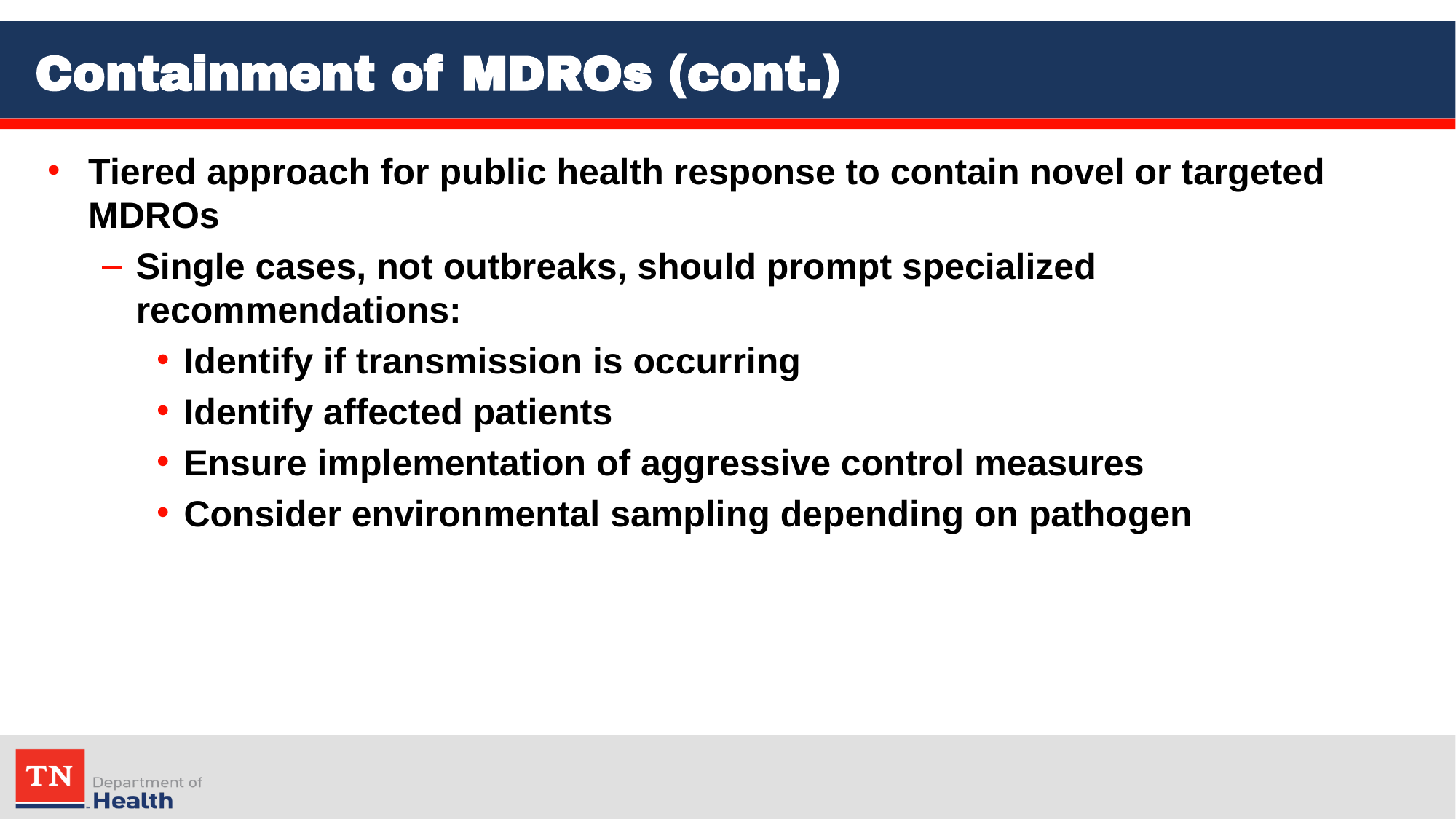

# Containment of MDROs (cont.)
Tiered approach for public health response to contain novel or targeted MDROs
Single cases, not outbreaks, should prompt specialized recommendations:
Identify if transmission is occurring
Identify affected patients
Ensure implementation of aggressive control measures
Consider environmental sampling depending on pathogen